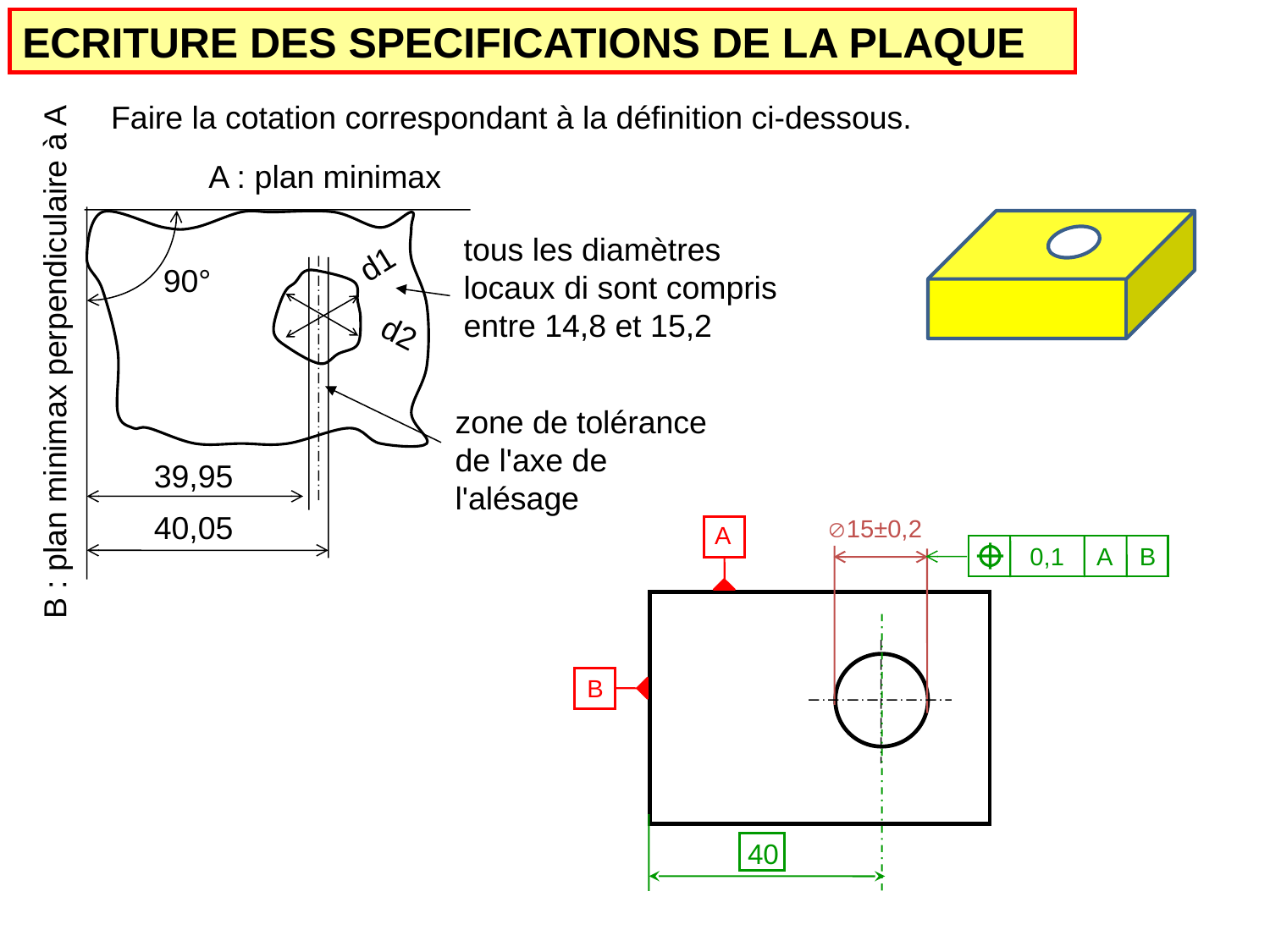

ECRITURE DES SPECIFICATIONS DE LA PLAQUE
Faire la cotation correspondant à la définition ci-dessous.
A : plan minimax

tous les diamètres locaux di sont compris entre 14,8 et 15,2

d1
90°

d2
B : plan minimax perpendiculaire à A

zone de tolérance de l'axe de l'alésage
39,95

40,05
∅15±0,2

A

 0,1

A    B

40

B